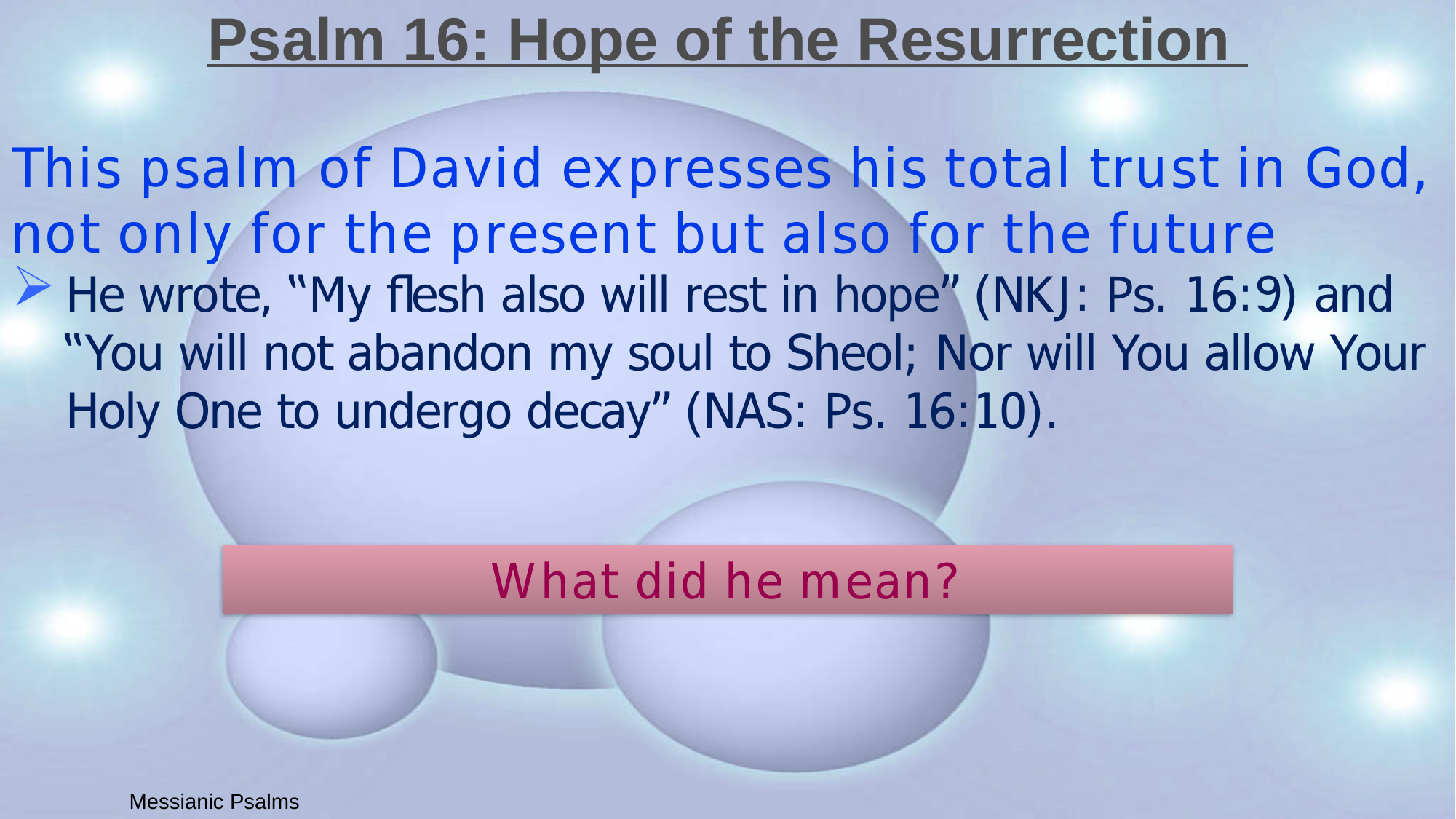

# Psalm 16: Hope of the Resurrection
This psalm of David expresses his total trust in God,
not only for the present but also for the future
He wrote, “My flesh also will rest in hope” (NKJ: Ps. 16:9) and “You will not abandon my soul to Sheol; Nor will You allow Your Holy One to undergo decay” (NAS: Ps. 16:10).
What did he mean?
Messianic Psalms